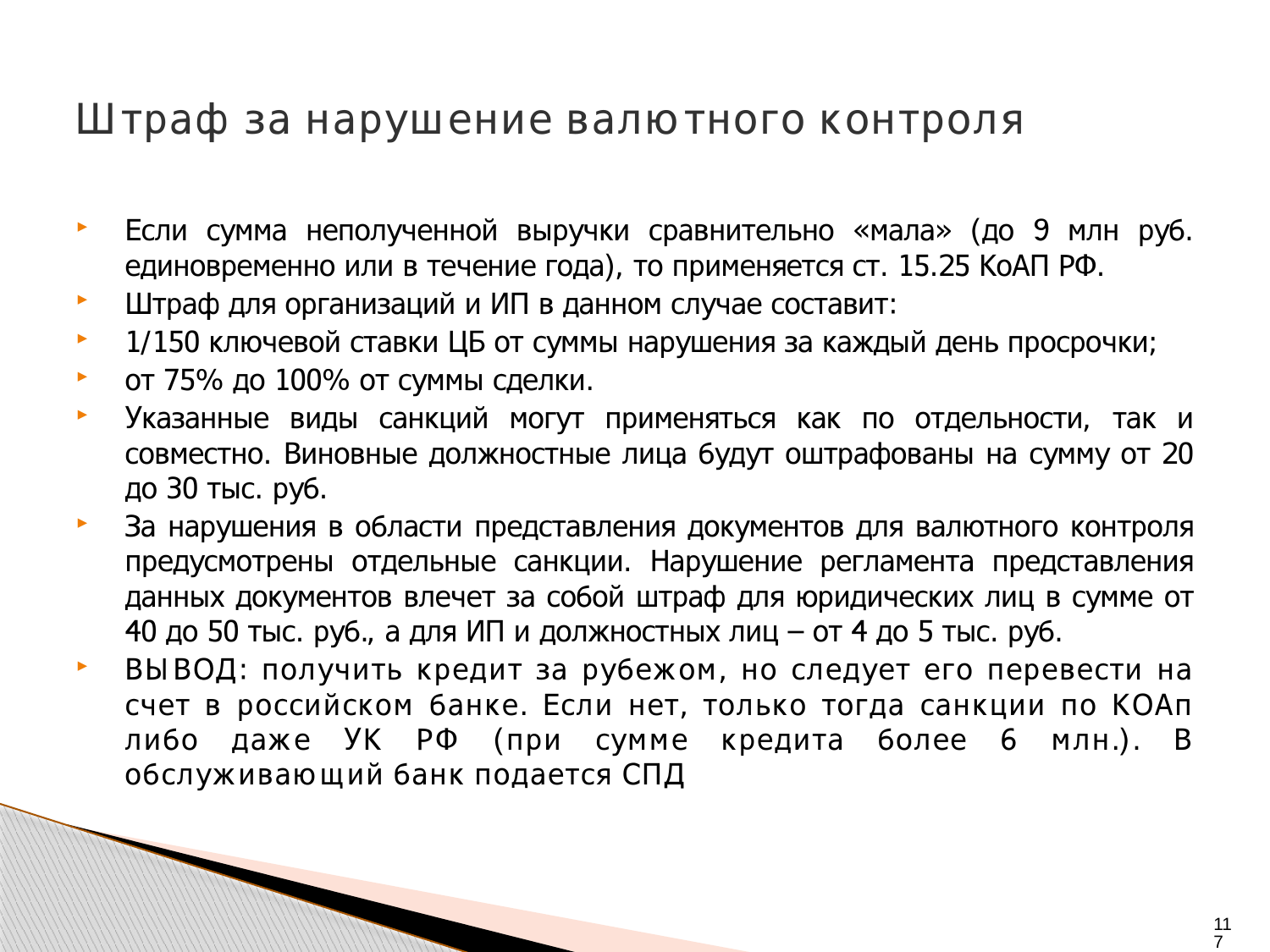

# Штраф за нарушение валютного контроля
Если сумма неполученной выручки сравнительно «мала» (до 9 млн руб. единовременно или в течение года), то применяется ст. 15.25 КоАП РФ.
Штраф для организаций и ИП в данном случае составит:
1/150 ключевой ставки ЦБ от суммы нарушения за каждый день просрочки;
от 75% до 100% от суммы сделки.
Указанные виды санкций могут применяться как по отдельности, так и совместно. Виновные должностные лица будут оштрафованы на сумму от 20 до 30 тыс. руб.
За нарушения в области представления документов для валютного контроля предусмотрены отдельные санкции. Нарушение регламента представления данных документов влечет за собой штраф для юридических лиц в сумме от 40 до 50 тыс. руб., а для ИП и должностных лиц – от 4 до 5 тыс. руб.
ВЫВОД: получить кредит за рубежом, но следует его перевести на счет в российском банке. Если нет, только тогда санкции по КОАп либо даже УК РФ (при сумме кредита более 6 млн.). В обслуживающий банк подается СПД

117